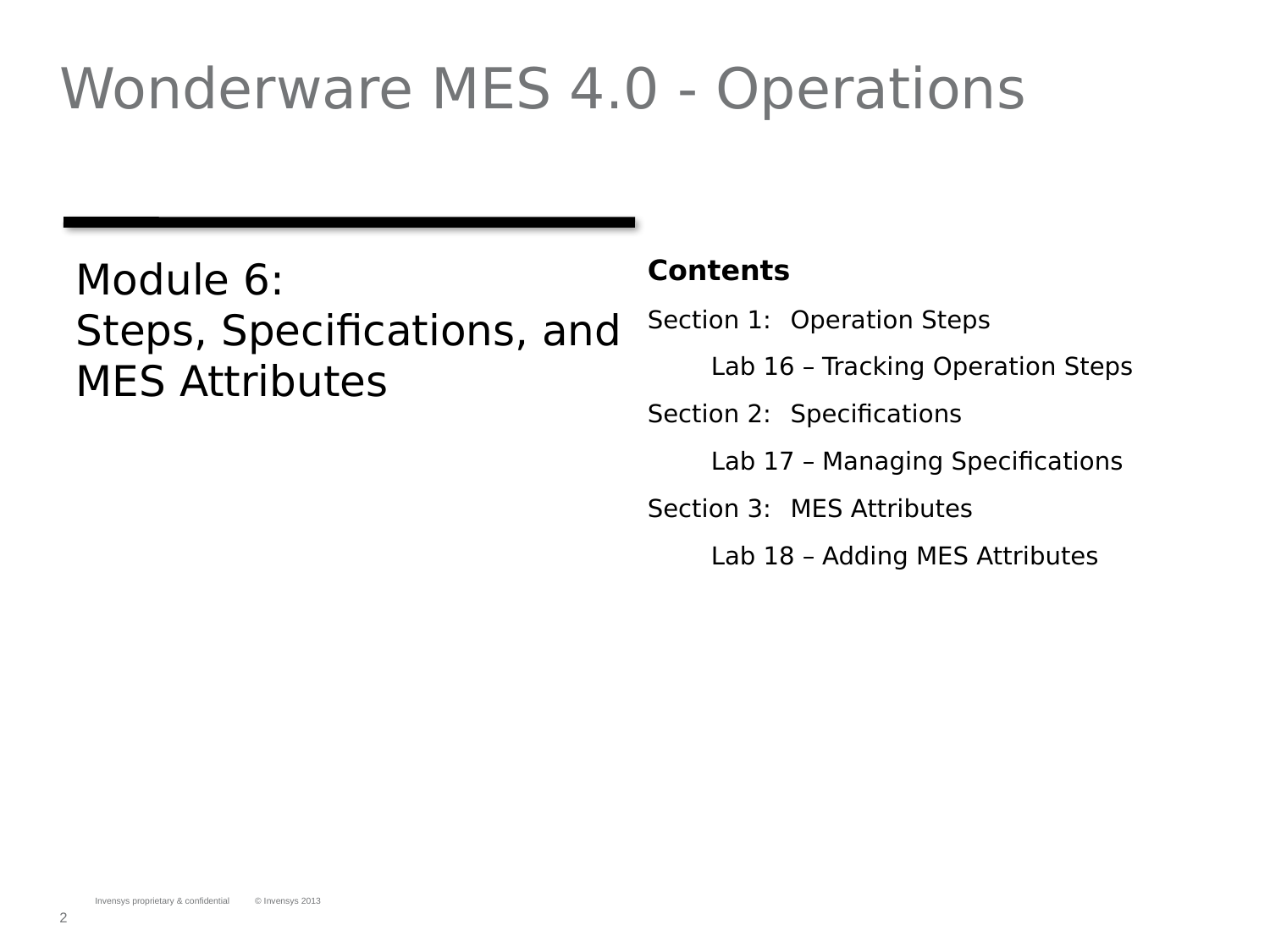

# Wonderware MES 4.0 - Operations

Module 6:
Steps, Specifications, and MES Attributes
Contents
Section 1:	Operation Steps
Lab 16 –	Tracking Operation Steps
Section 2:	Specifications
Lab 17 –	Managing Specifications
Section 3:	MES Attributes
Lab 18 –	Adding MES Attributes
Invensys proprietary & confidential
© Invensys 2013